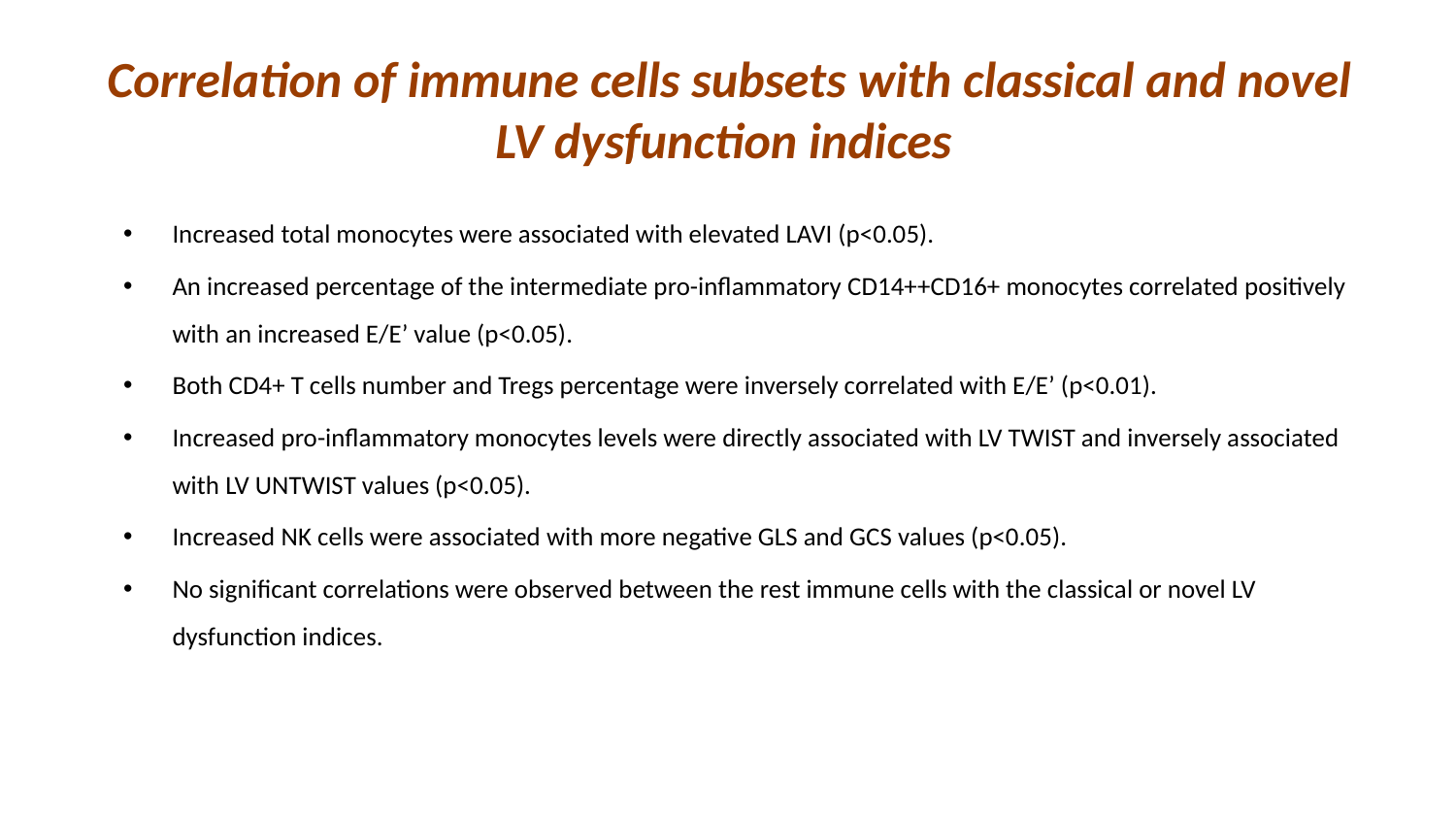

# Correlation of immune cells subsets with classical and novel LV dysfunction indices
Increased total monocytes were associated with elevated LAVI (p<0.05).
An increased percentage of the intermediate pro-inflammatory CD14++CD16+ monocytes correlated positively with an increased E/E’ value (p<0.05).
Both CD4+ T cells number and Tregs percentage were inversely correlated with E/E’ (p<0.01).
Increased pro-inflammatory monocytes levels were directly associated with LV TWIST and inversely associated with LV UNTWIST values (p<0.05).
Increased NK cells were associated with more negative GLS and GCS values (p<0.05).
No significant correlations were observed between the rest immune cells with the classical or novel LV dysfunction indices.